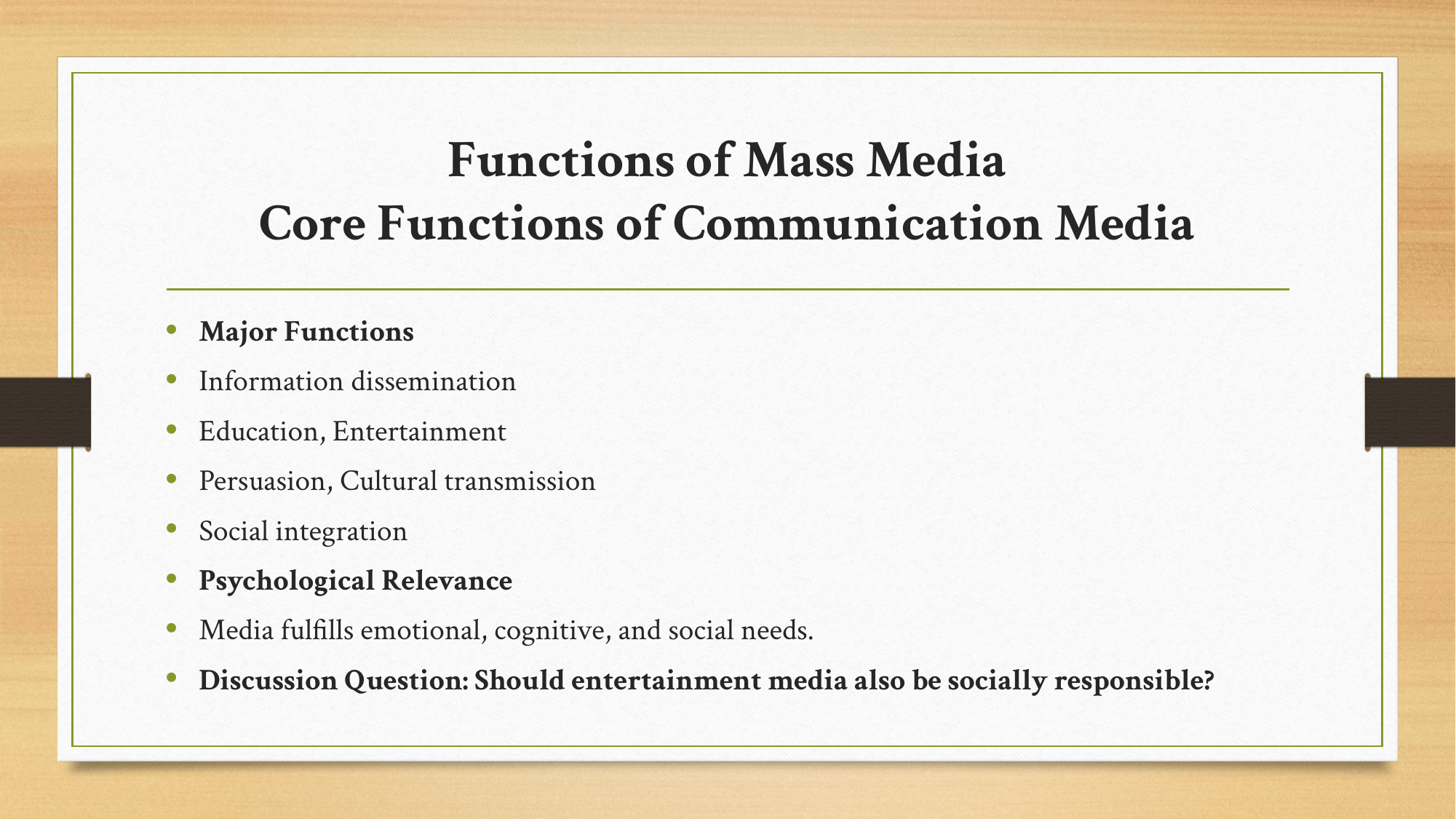

# Functions of Mass Media Core Functions of Communication Media
Major Functions
Information dissemination
Education, Entertainment
Persuasion, Cultural transmission
Social integration
Psychological Relevance
Media fulfills emotional, cognitive, and social needs.
Discussion Question: Should entertainment media also be socially responsible?